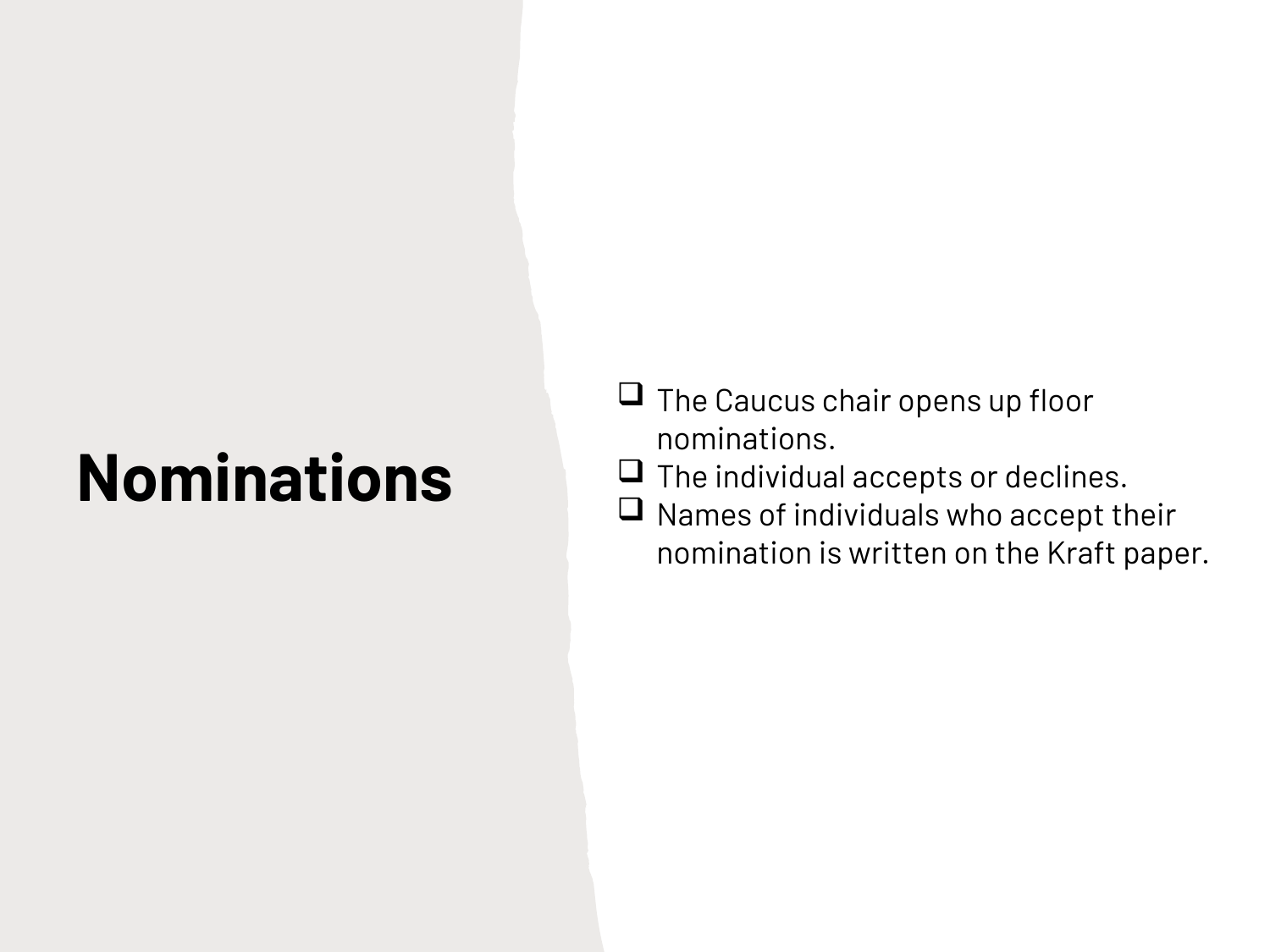

Nominations
The Caucus chair opens up floor nominations.
The individual accepts or declines.
Names of individuals who accept their nomination is written on the Kraft paper.